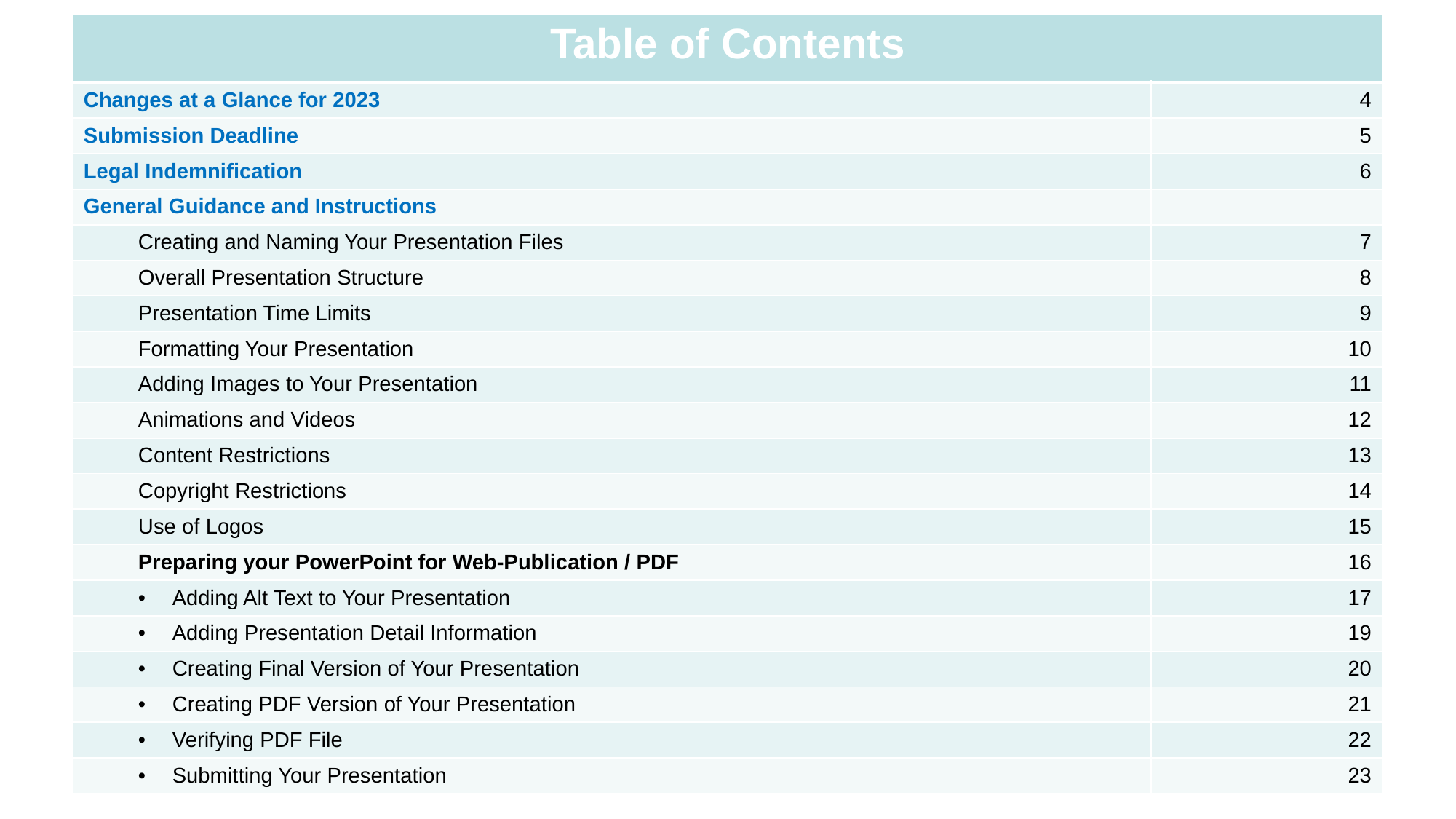

| Table of Contents |  |
| --- | --- |
| Changes at a Glance for 2023 | 4 |
| Submission Deadline | 5 |
| Legal Indemnification | 6 |
| General Guidance and Instructions |  |
| Creating and Naming Your Presentation Files | 7 |
| Overall Presentation Structure | 8 |
| Presentation Time Limits | 9 |
| Formatting Your Presentation | 10 |
| Adding Images to Your Presentation | 11 |
| Animations and Videos | 12 |
| Content Restrictions | 13 |
| Copyright Restrictions | 14 |
| Use of Logos | 15 |
| Preparing your PowerPoint for Web-Publication / PDF | 16 |
| Adding Alt Text to Your Presentation | 17 |
| Adding Presentation Detail Information | 19 |
| Creating Final Version of Your Presentation | 20 |
| Creating PDF Version of Your Presentation | 21 |
| Verifying PDF File | 22 |
| Submitting Your Presentation | 23 |
2